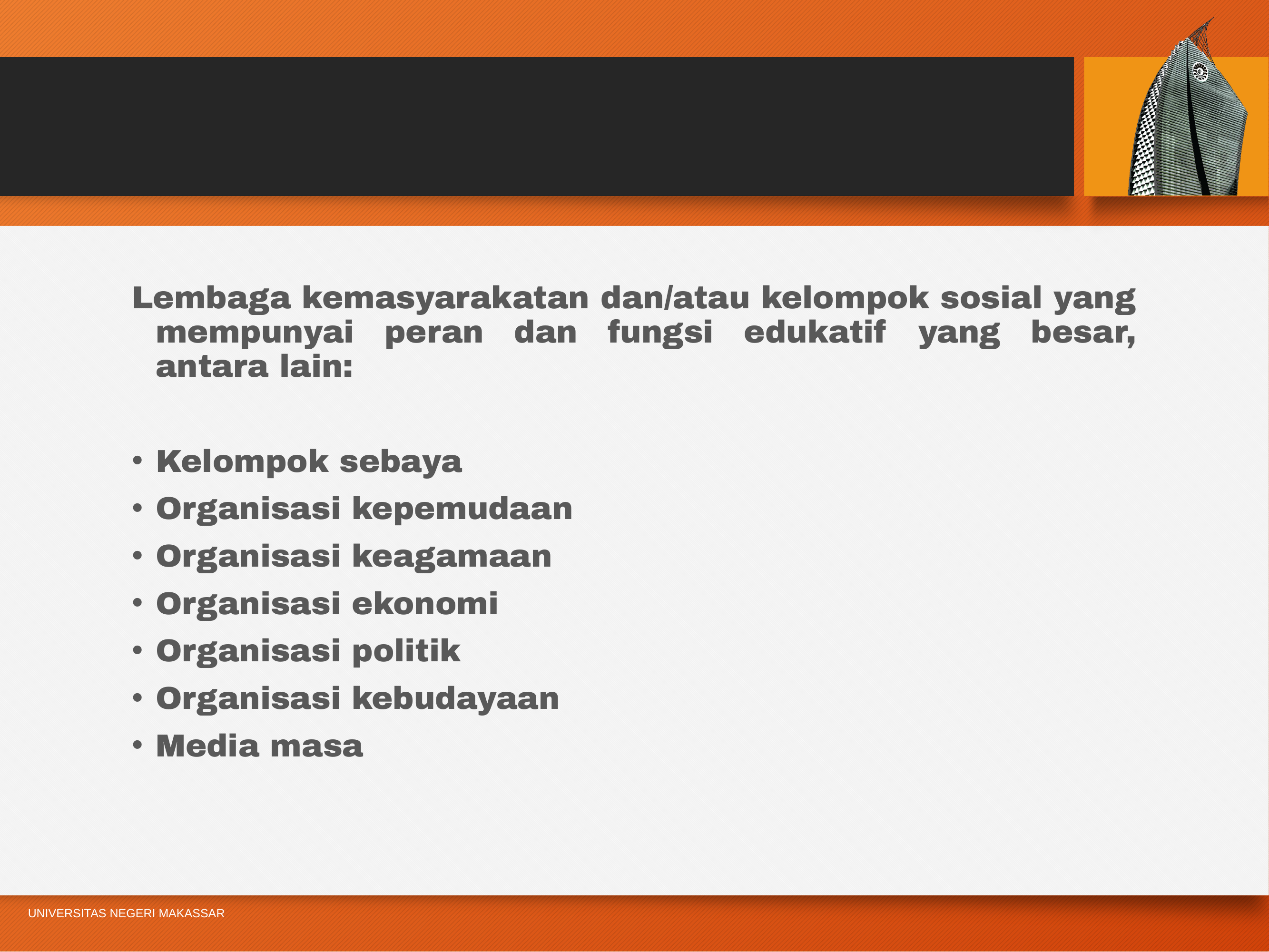

#
Lembaga kemasyarakatan dan/atau kelompok sosial yang mempunyai peran dan fungsi edukatif yang besar, antara lain:

Kelompok sebaya
Organisasi kepemudaan
Organisasi keagamaan
Organisasi ekonomi
Organisasi politik
Organisasi kebudayaan
Media masa